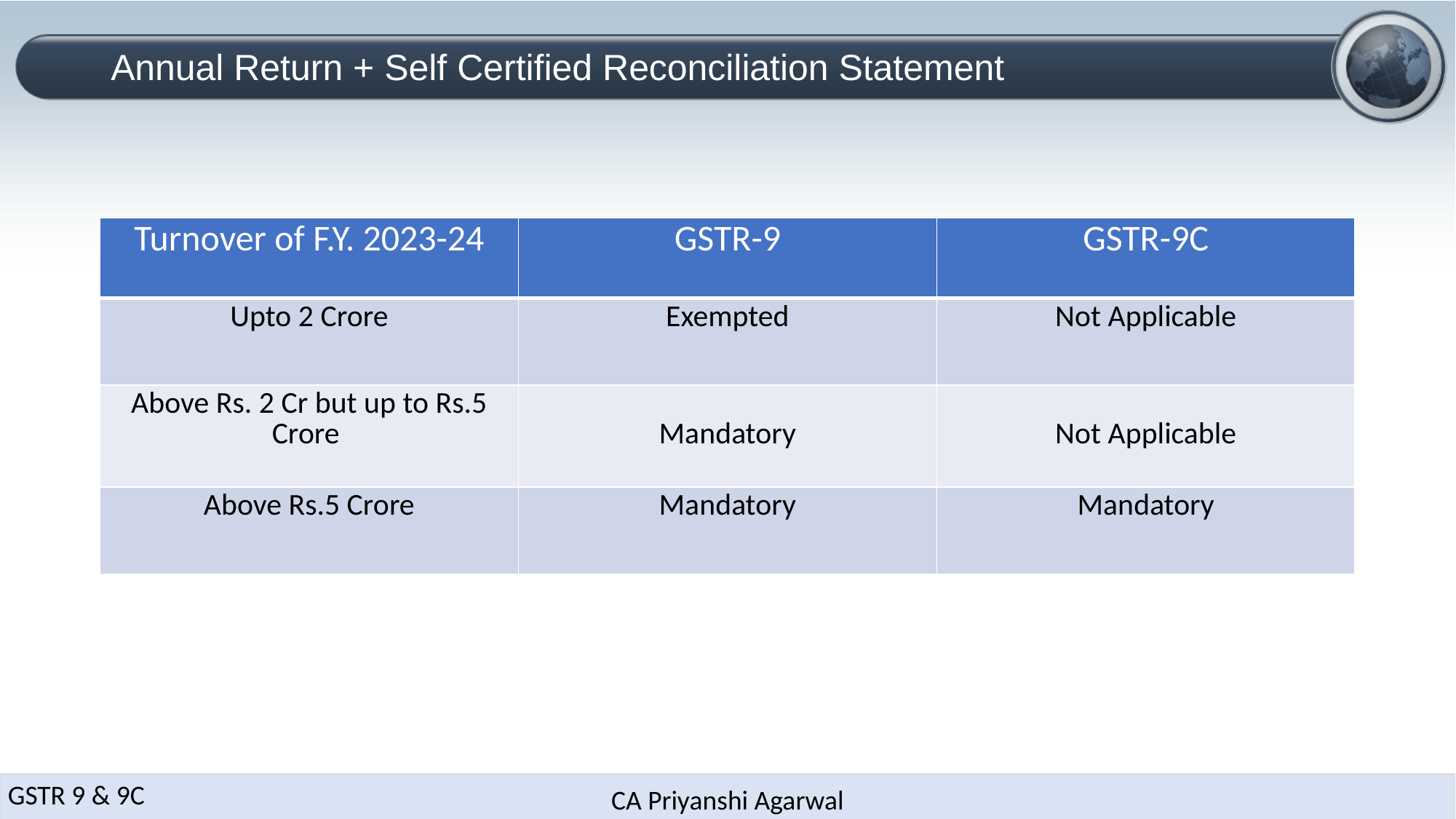

# Annual Return + Self Certified Reconciliation Statement
| Turnover of F.Y. 2023-24 | GSTR-9 | GSTR-9C |
| --- | --- | --- |
| Upto 2 Crore | Exempted | Not Applicable |
| Above Rs. 2 Cr but up to Rs.5 Crore | Mandatory | Not Applicable |
| Above Rs.5 Crore | Mandatory | Mandatory |